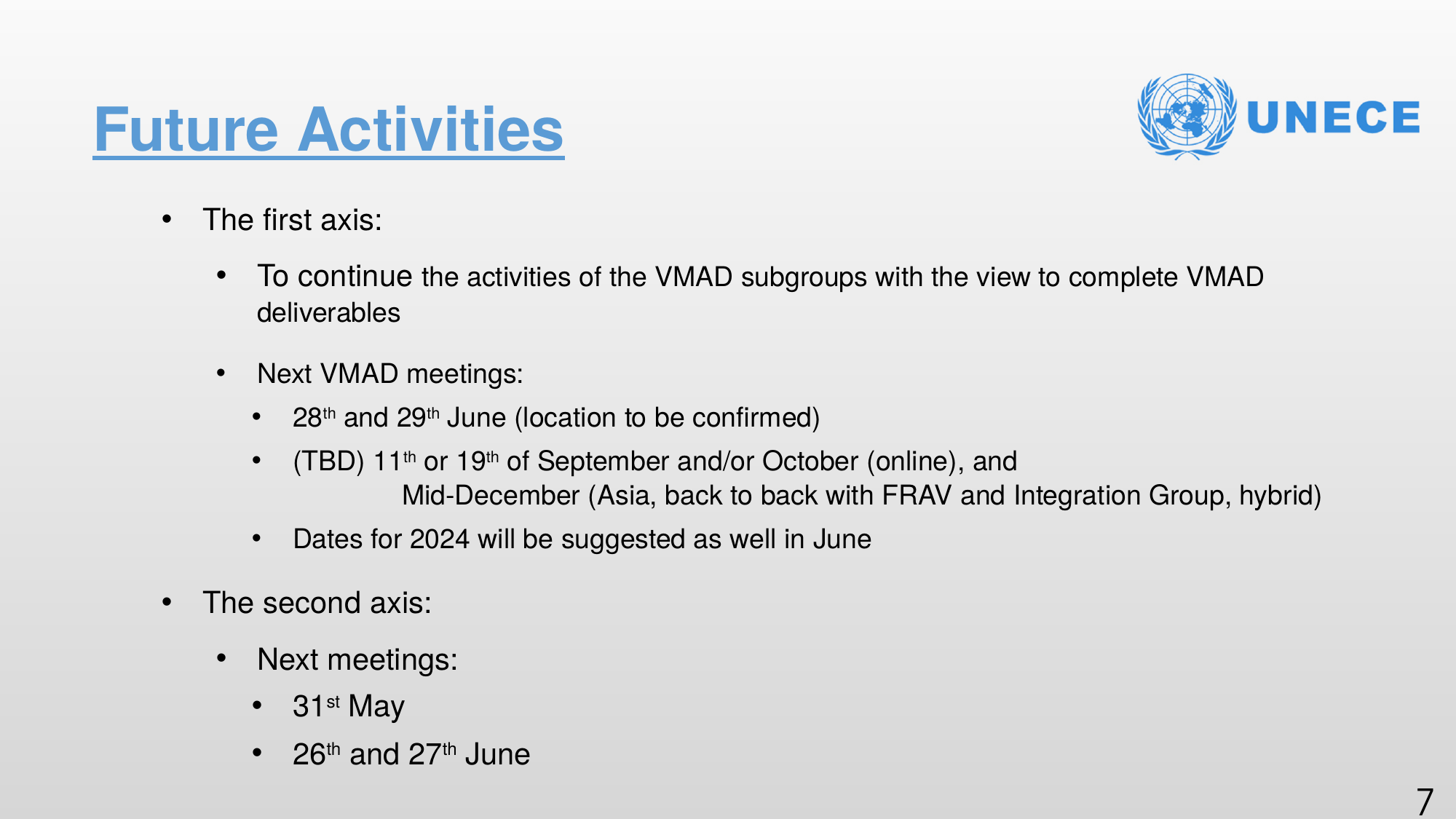

# Future Activities
The first axis:
To continue the activities of the VMAD subgroups with the view to complete VMAD deliverables
Next VMAD meetings:
28th and 29th June (location to be confirmed)
(TBD) 11th or 19th of September and/or October (online), and
	Mid-December (Asia, back to back with FRAV and Integration Group, hybrid)
Dates for 2024 will be suggested as well in June
The second axis:
Next meetings:
31st May
26th and 27th June